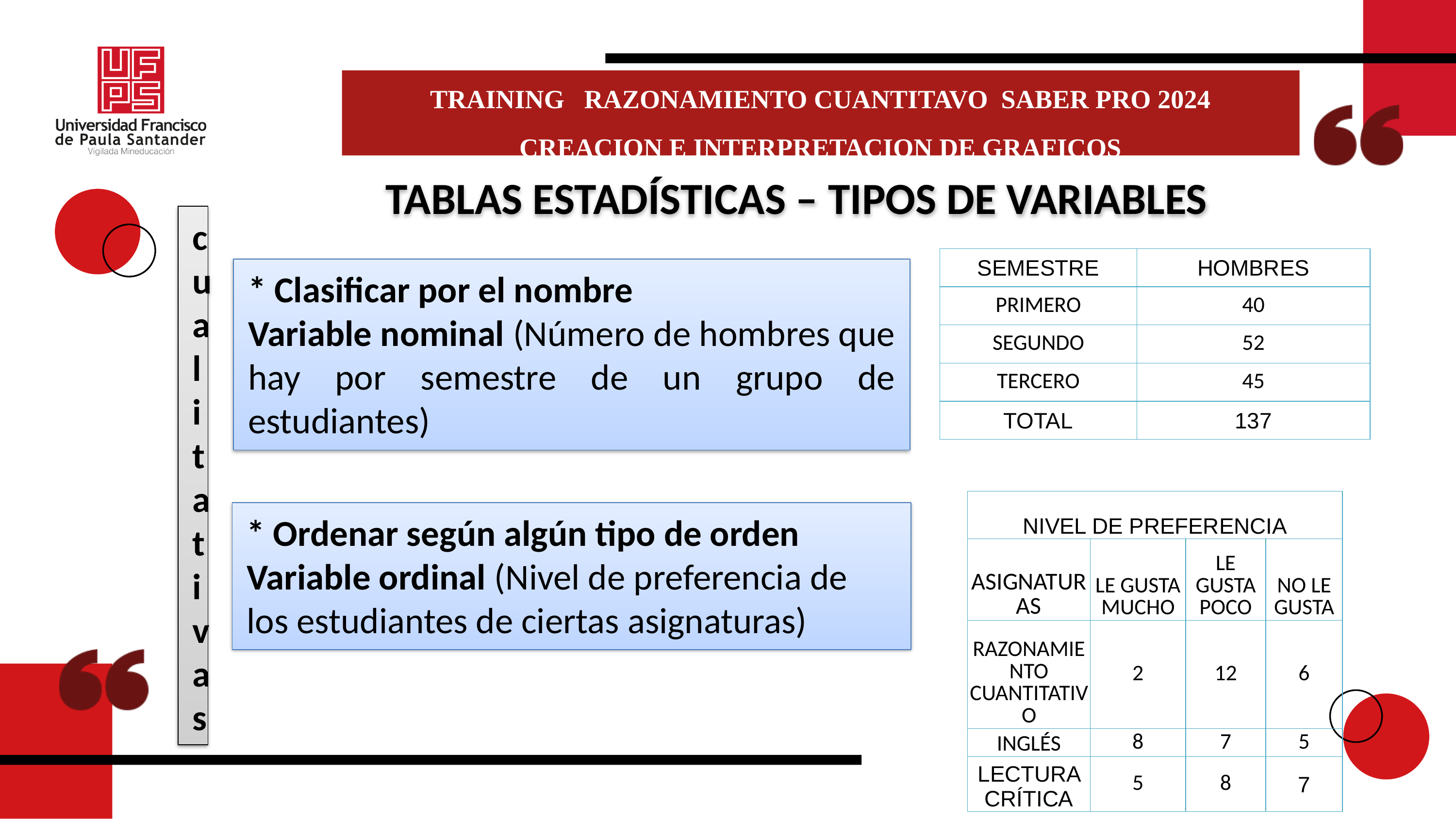

TRAINING   RAZONAMIENTO CUANTITAVO  SABER PRO 2024
CREACION E INTERPRETACION DE GRAFICOS

TABLAS ESTADÍSTICAS – TIPOS DE VARIABLES

cualitativas

| SEMESTRE | HOMBRES |
| --- | --- |
| PRIMERO | 40 |
| SEGUNDO | 52 |
| TERCERO | 45 |
| TOTAL | 137 |
* Clasificar por el nombre
Variable nominal (Número de hombres que hay por semestre de un grupo de estudiantes)
| NIVEL DE PREFERENCIA |  |  |  |
| --- | --- | --- | --- |
| ASIGNATURAS | LE GUSTA MUCHO | LE GUSTA POCO | NO LE GUSTA |
| RAZONAMIENTO CUANTITATIVO | 2 | 12 | 6 |
| INGLÉS | 8 | 7 | 5 |
| LECTURA CRÍTICA | 5 | 8 | 7 |
* Ordenar según algún tipo de orden   Variable ordinal (Nivel de preferencia de los estudiantes de ciertas asignaturas)